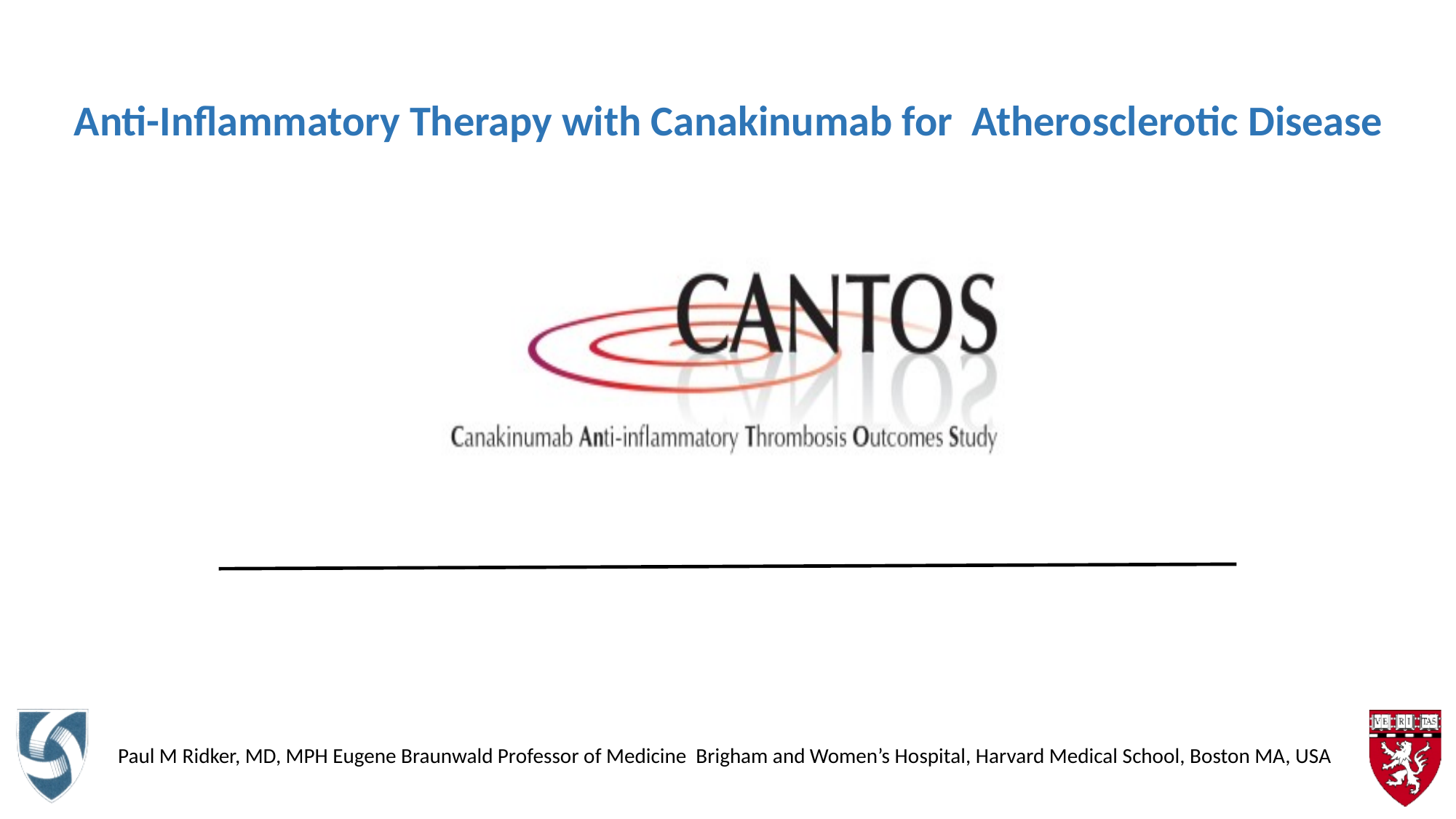

# Anti-Inflammatory Therapy with Canakinumab for  Atherosclerotic Disease

Paul M Ridker, MD, MPH Eugene Braunwald Professor of Medicine  Brigham and Women’s Hospital, Harvard Medical School, Boston MA, USA